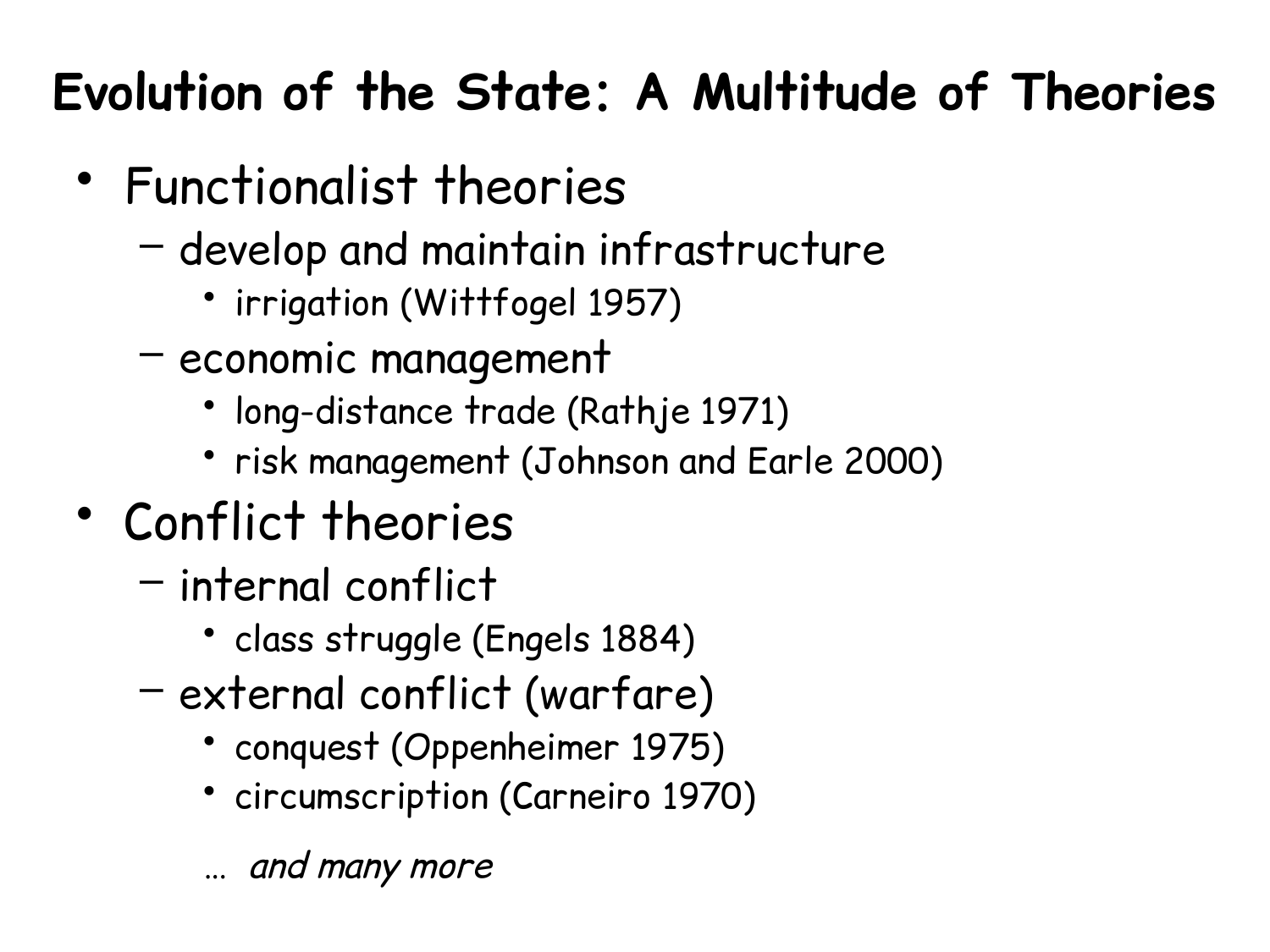

Evolution of the State: A Multitude of Theories
Functionalist theories
develop and maintain infrastructure
irrigation (Wittfogel 1957)
economic management
long-distance trade (Rathje 1971)
risk management (Johnson and Earle 2000)
Conflict theories
internal conflict
class struggle (Engels 1884)
external conflict (warfare)
conquest (Oppenheimer 1975)
circumscription (Carneiro 1970)

…  and many more